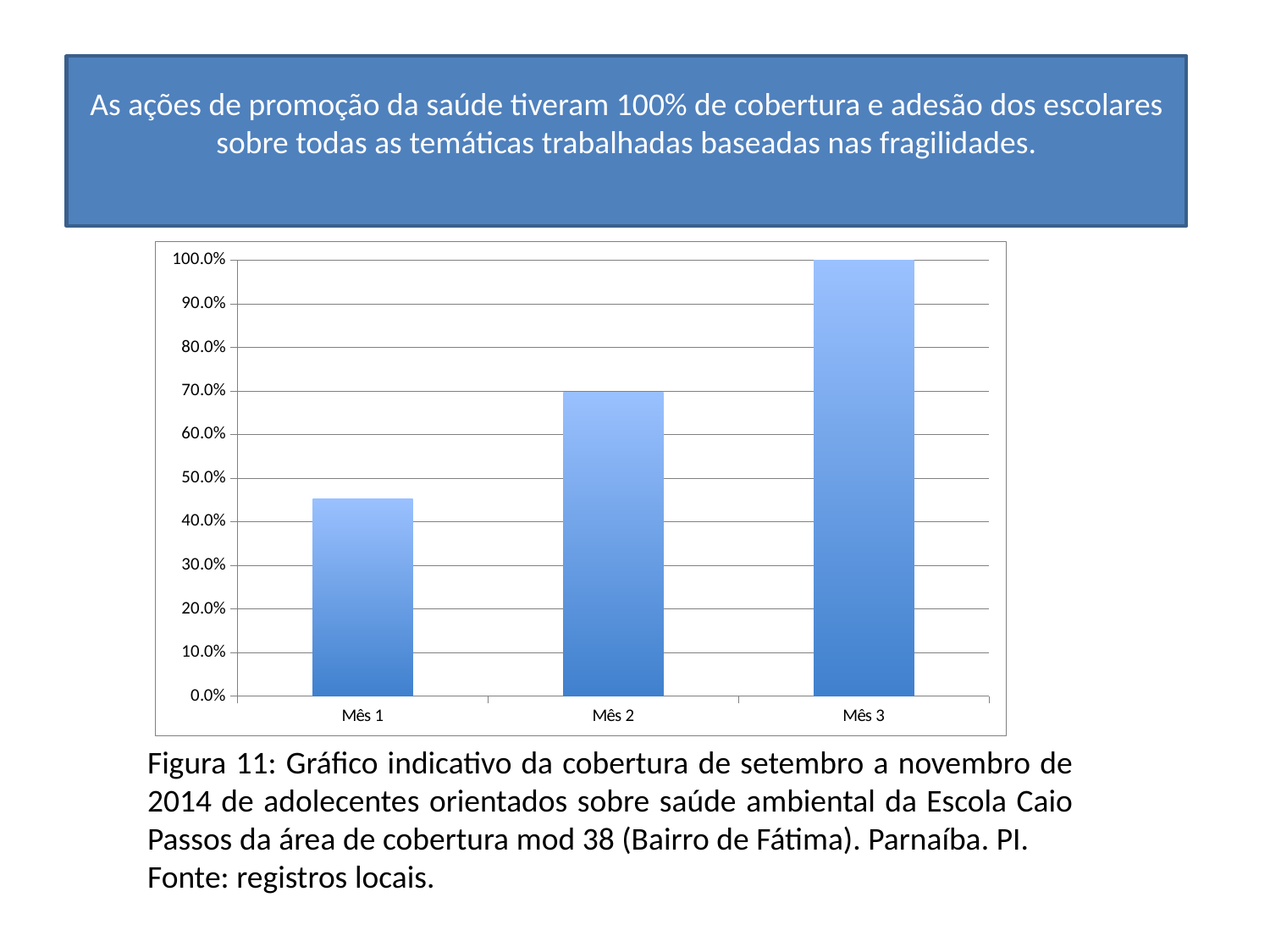

# Resultados
As ações de promoção da saúde tiveram 100% de cobertura e adesão dos escolares sobre todas as temáticas trabalhadas baseadas nas fragilidades.

### Chart

| Category | Proporção de crianças, adolescentes e jovens matriculados na escola alvo que foram orientados sobre cuidados com o ambiente para promoção da saúde |
|---|---|
| Mês 1 | 0.45323741007194246 |
| Mês 2 | 0.697841726618705 |
| Mês 3 | 1.0 |
Figura 11: Gráfico indicativo da cobertura de setembro a novembro de 2014 de adolecentes orientados sobre saúde ambiental da Escola Caio Passos da área de cobertura mod 38 (Bairro de Fátima). Parnaíba. PI.
Fonte: registros locais.